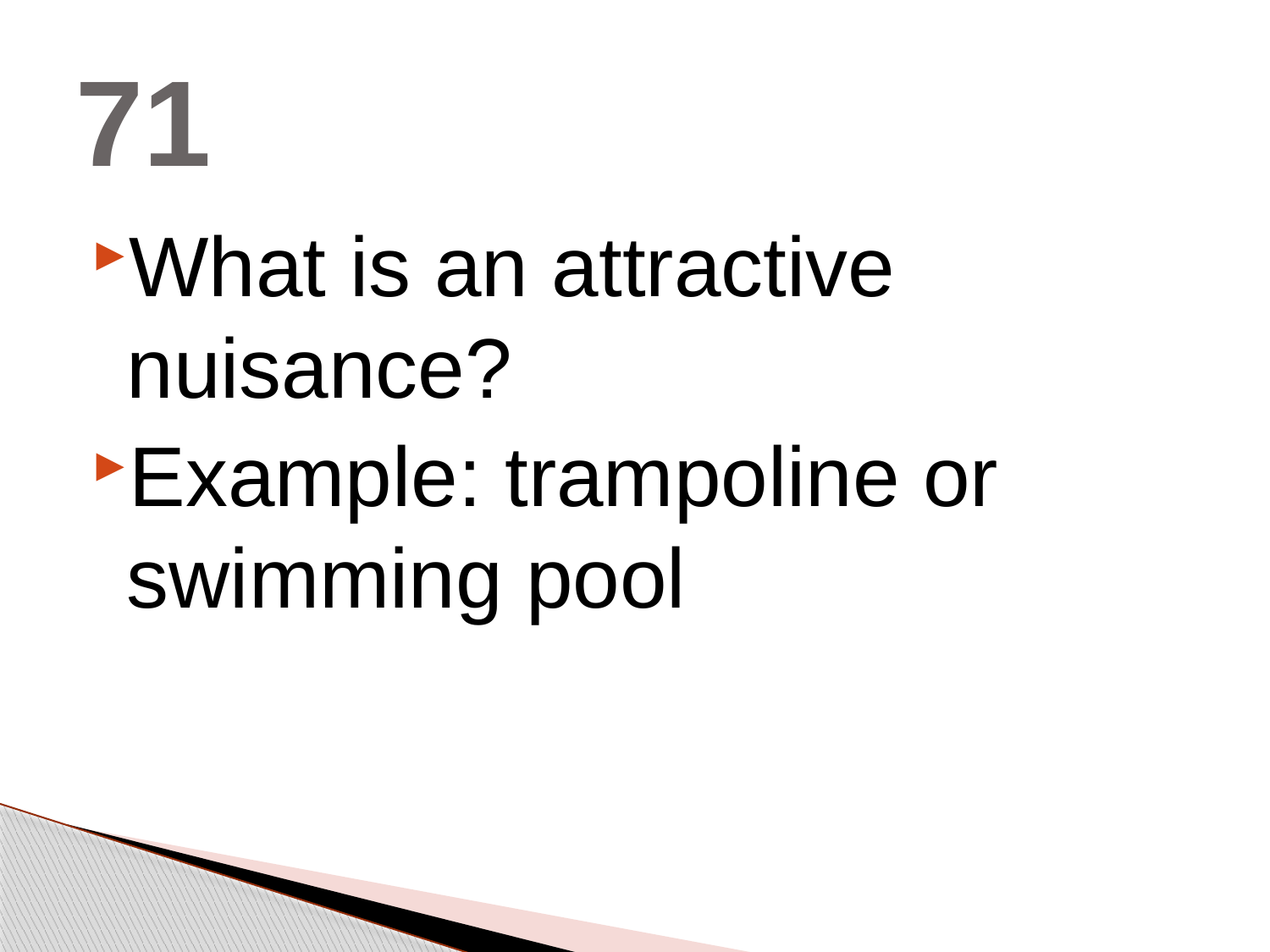

# 71
What is an attractive nuisance?
Example: trampoline or swimming pool